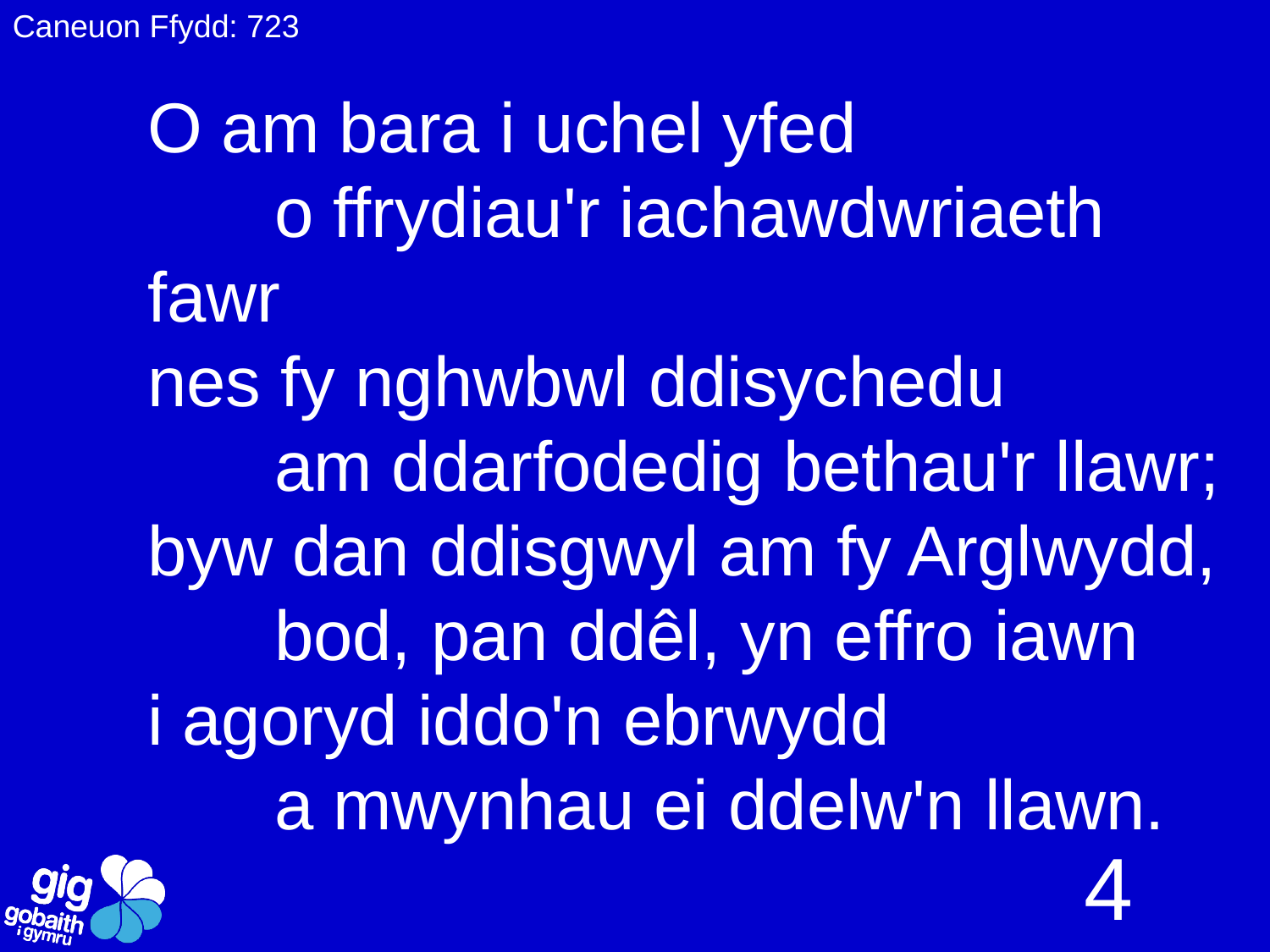

Caneuon Ffydd: 723

O am bara i uchel yfed
	o ffrydiau'r iachawdwriaeth fawr
nes fy nghwbwl ddisychedu
	am ddarfodedig bethau'r llawr;
byw dan ddisgwyl am fy Arglwydd,
	bod, pan ddêl, yn effro iawn
i agoryd iddo'n ebrwydd
	a mwynhau ei ddelw'n llawn.
4